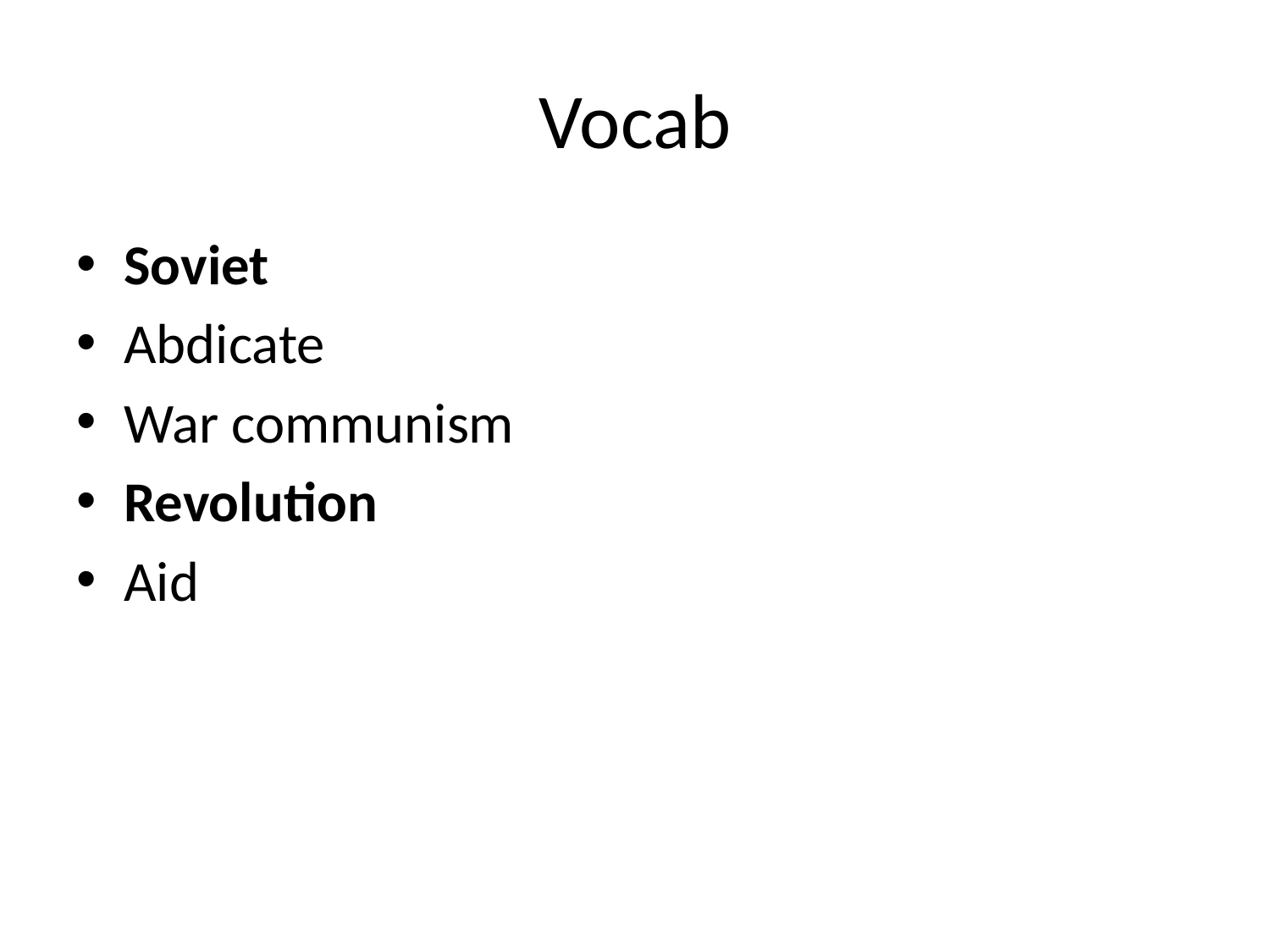

# Vocab
Soviet
Abdicate
War communism
Revolution
Aid